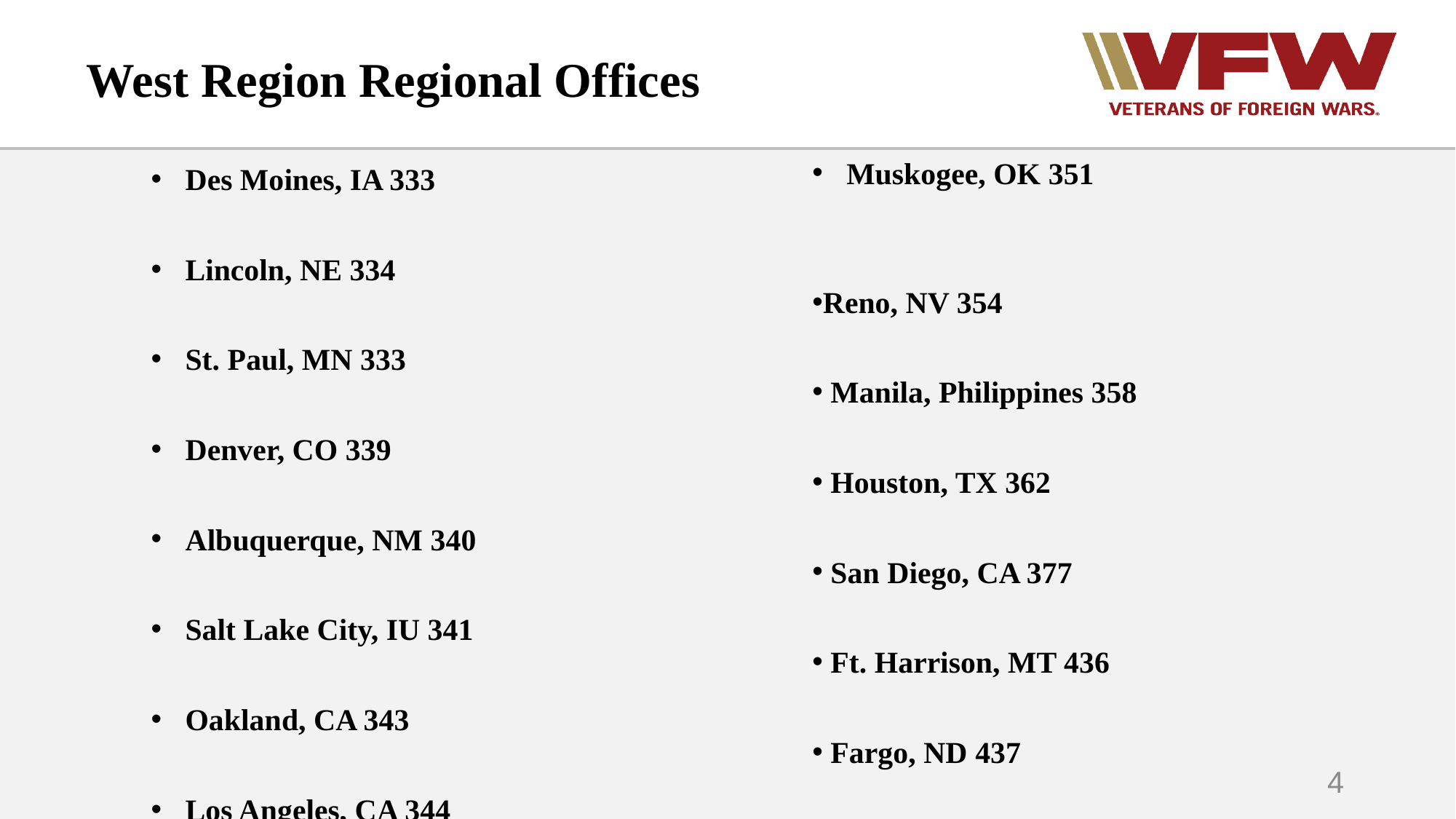

# West Region Regional Offices
Muskogee, OK 351
Reno, NV 354
 Manila, Philippines 358
 Houston, TX 362
 San Diego, CA 377
 Ft. Harrison, MT 436
 Fargo, ND 437
 Sioux Falls, SD 438
 Cheyanne, WY 442
 Wichita, KS 452
 Honolulu, HI 459
Anchorage, AK 463

Des Moines, IA 333
Lincoln, NE 334
St. Paul, MN 333
Denver, CO 339
Albuquerque, NM 340
Salt Lake City, IU 341
Oakland, CA 343
Los Angeles, CA 344
Phoenix, AZ 345
 Seattle, WA 346
 Boise, ID 347
 Portland, OR 348
 Waco, TX 349
4